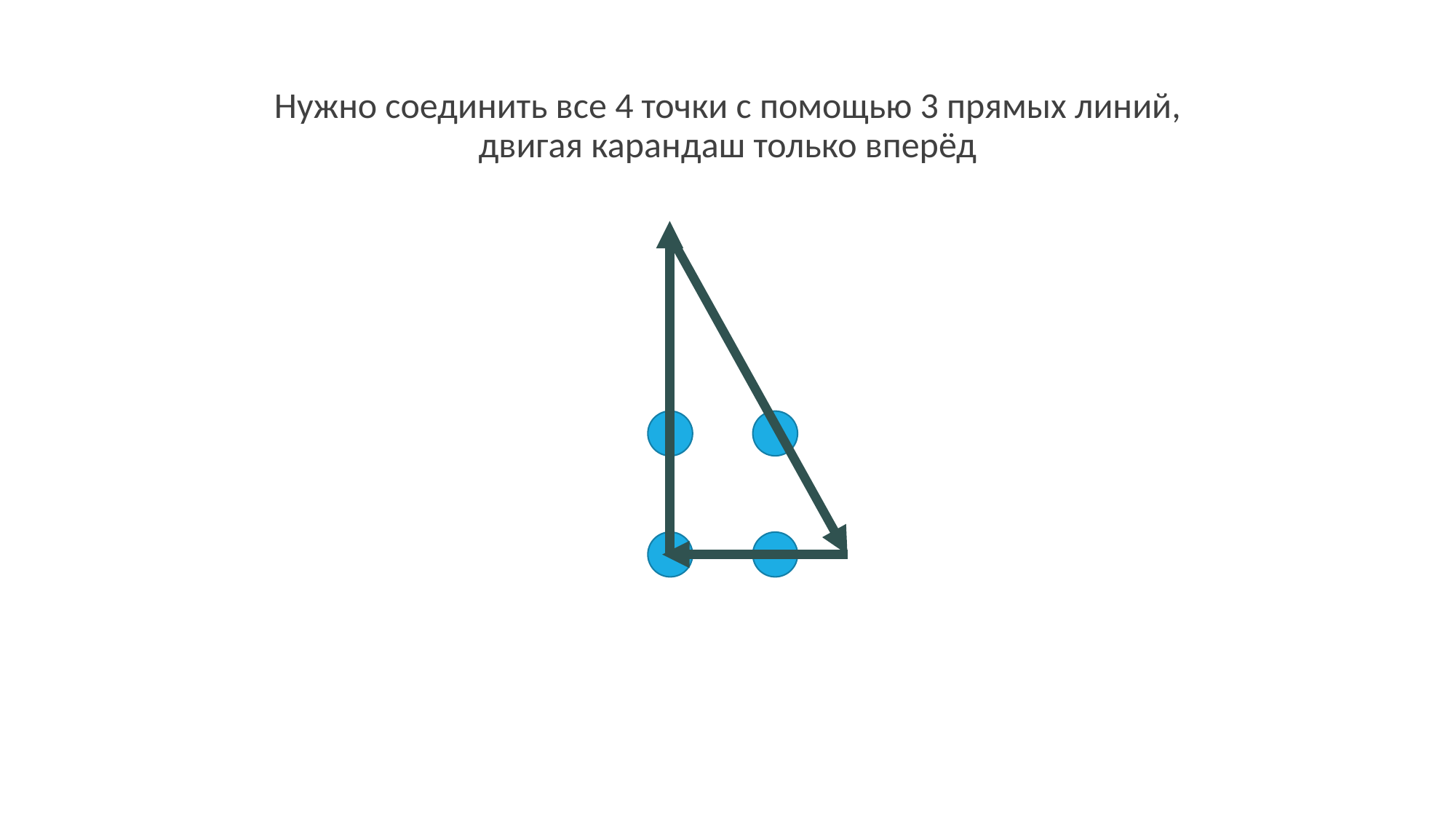

Нужно соединить все 4 точки с помощью 3 прямых линий, двигая карандаш только вперёд